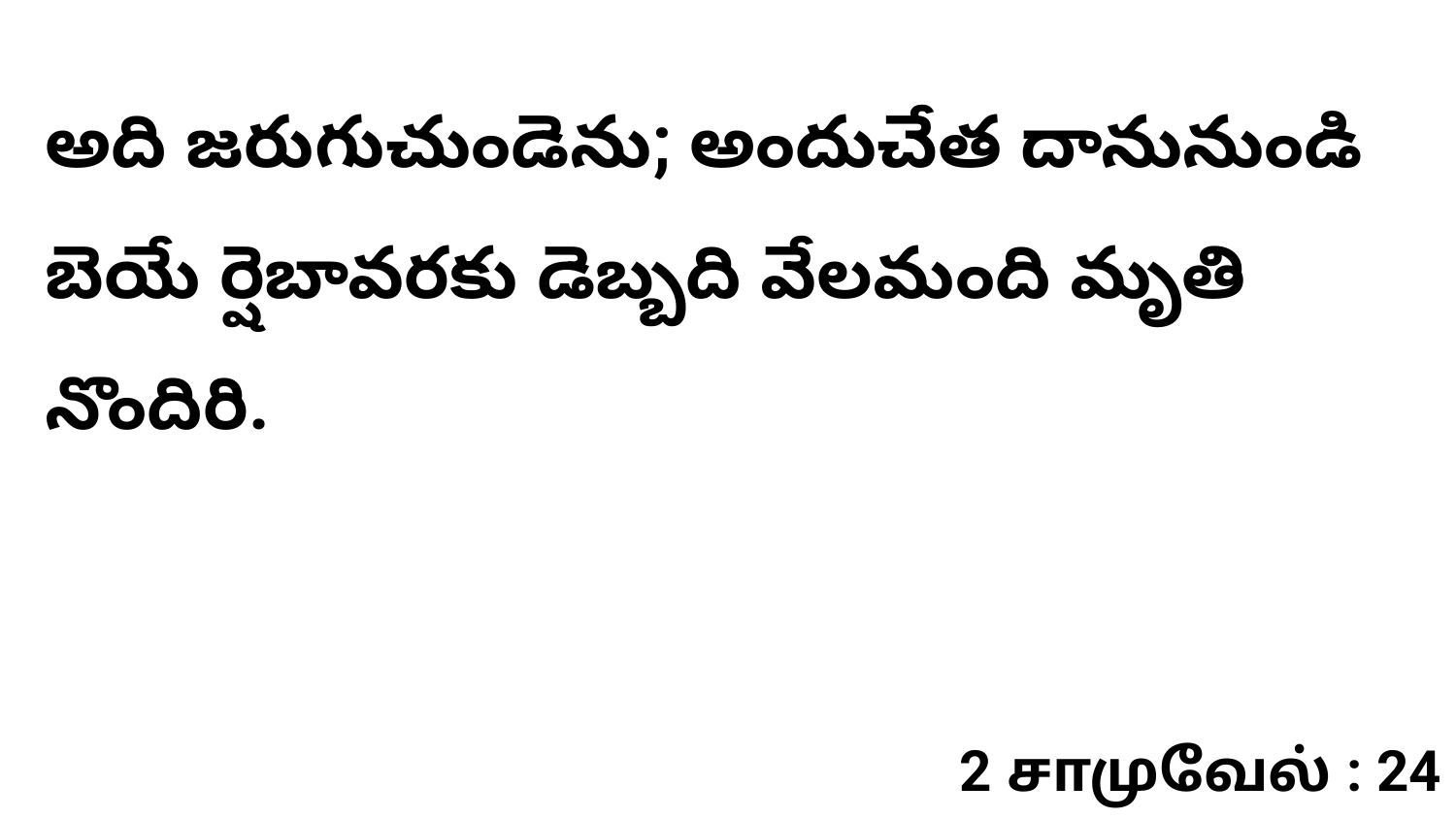

అది జరుగుచుండెను; అందుచేత దానునుండి బెయే ర్షెబావరకు డెబ్బది వేలమంది మృతి నొందిరి.
2 சாமுவேல் : 24